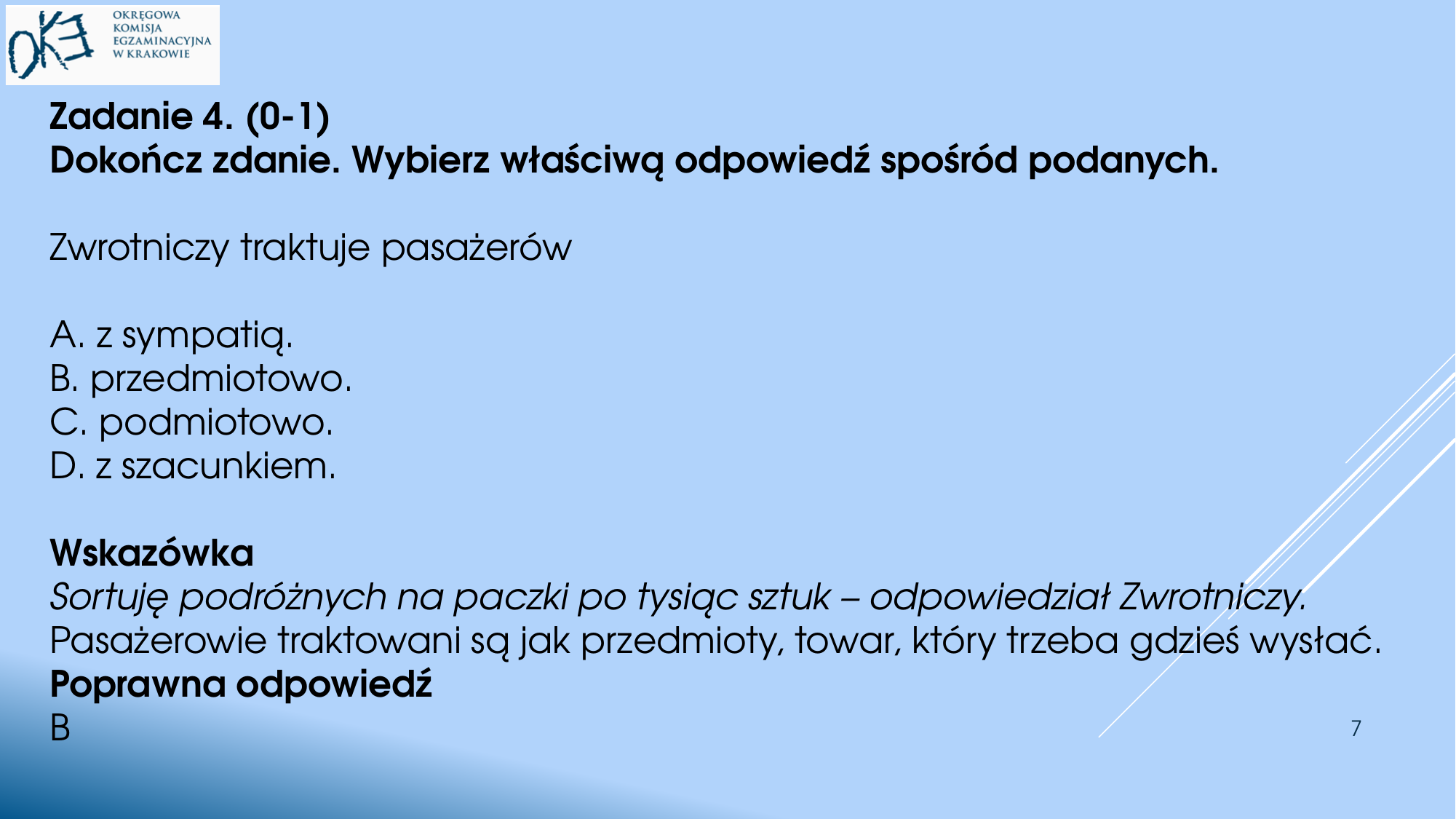

Zadanie 4. (0-1)
Dokończ zdanie. Wybierz właściwą odpowiedź spośród podanych.

Zwrotniczy traktuje pasażerów

A. z sympatią.
B. przedmiotowo.
C. podmiotowo.
D. z szacunkiem.

Wskazówka
Sortuję podróżnych na paczki po tysiąc sztuk – odpowiedział Zwrotniczy.
Pasażerowie traktowani są jak przedmioty, towar, który trzeba gdzieś wysłać.
Poprawna odpowiedź
B
7